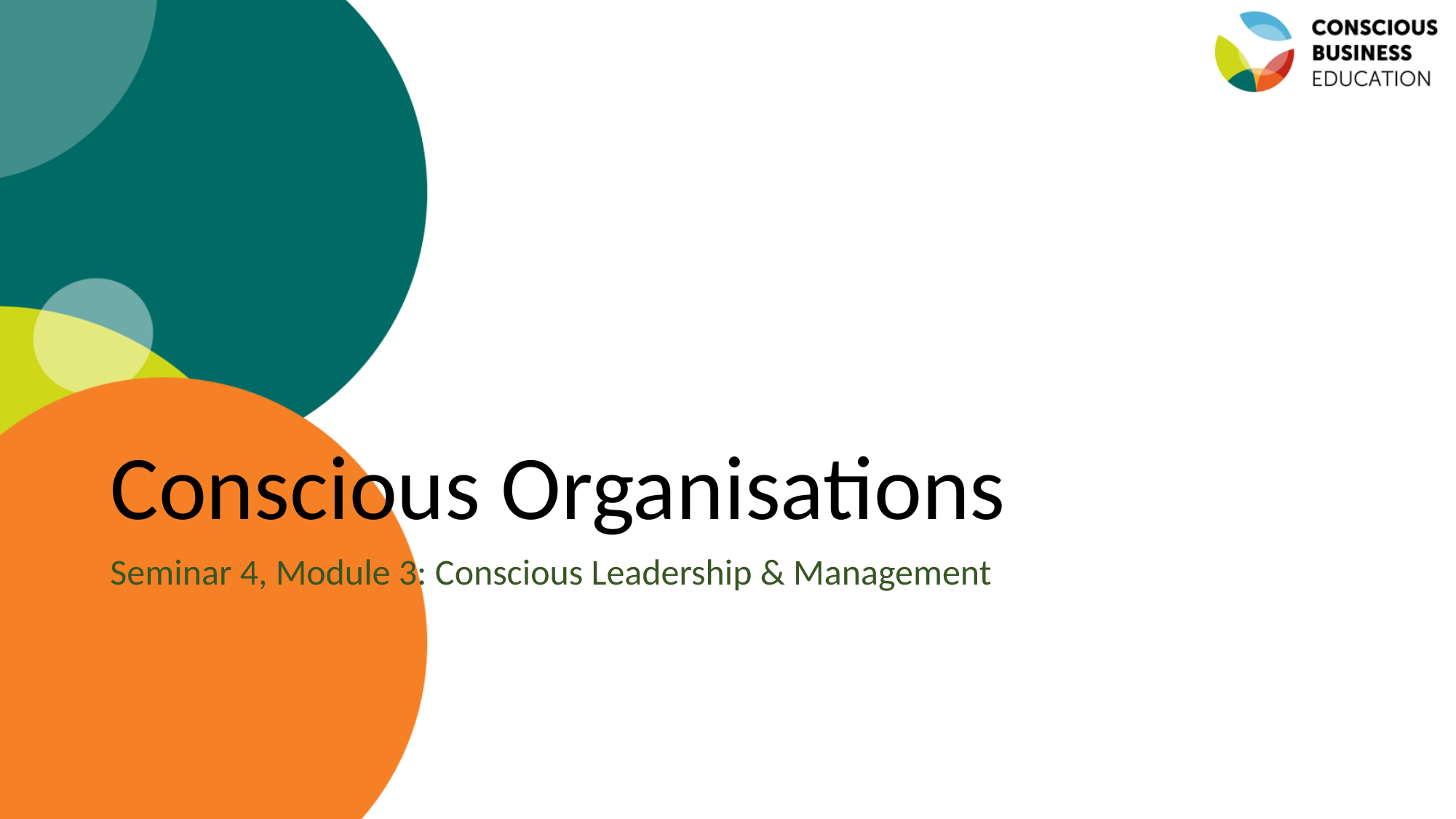

# Conscious Organisations
Seminar 4, Module 3: Conscious Leadership & Management